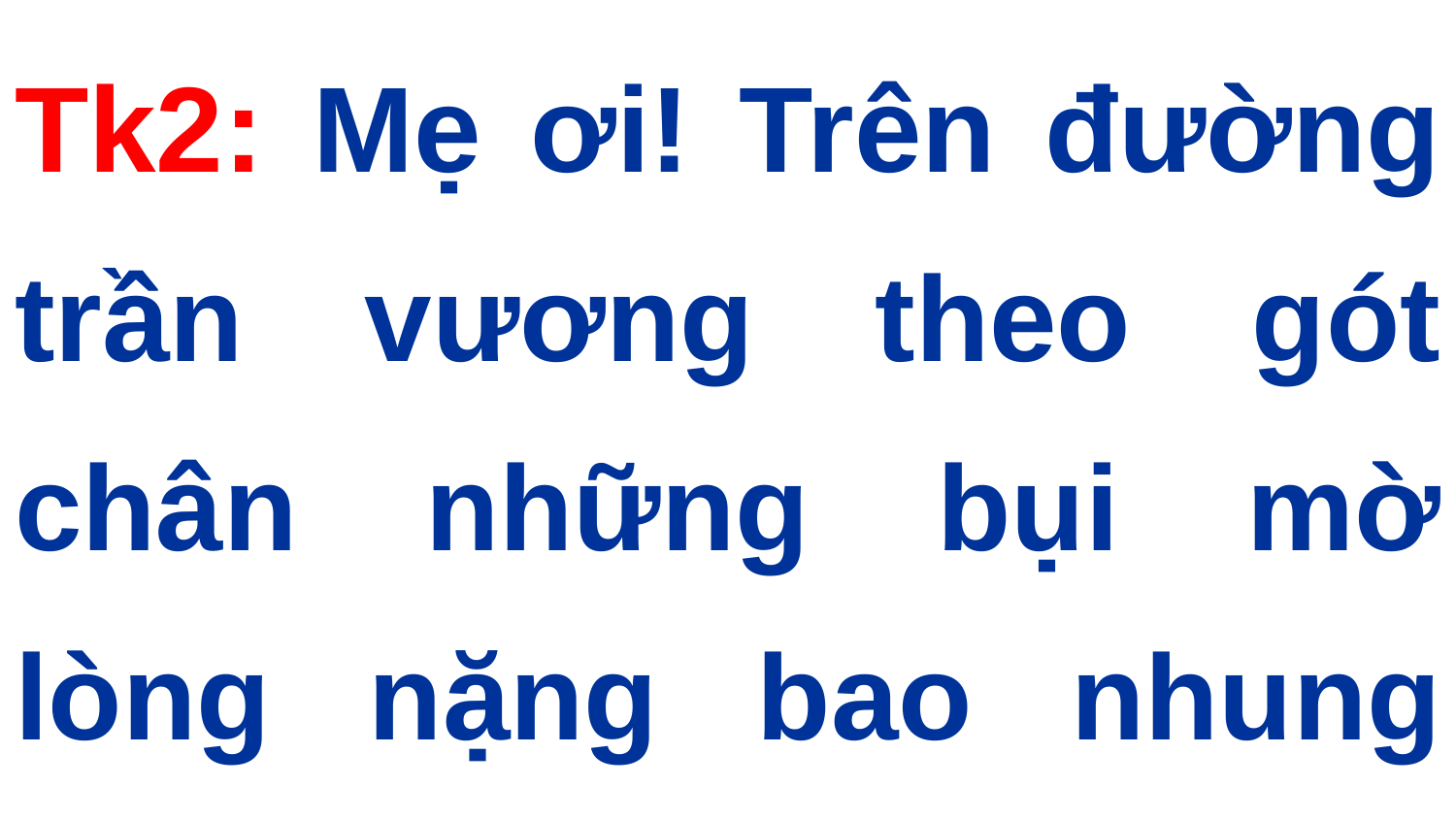

Tk2: Mẹ ơi! Trên đường trần vương theo gót chân những bụi mờ lòng nặng bao nhung nhớ.